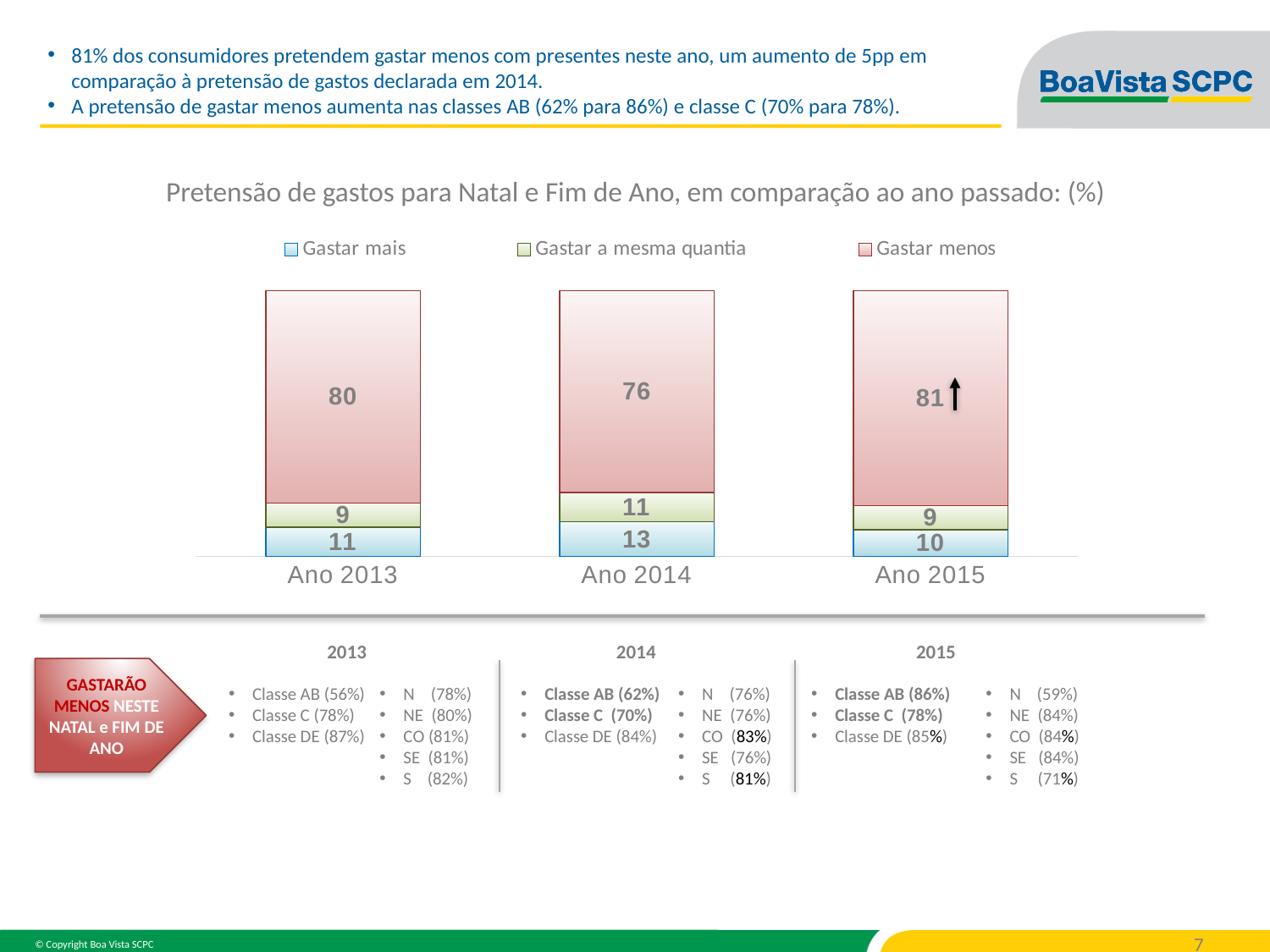

81% dos consumidores pretendem gastar menos com presentes neste ano, um aumento de 5pp em comparação à pretensão de gastos declarada em 2014.
A pretensão de gastar menos aumenta nas classes AB (62% para 86%) e classe C (70% para 78%).
Pretensão de gastos para Natal e Fim de Ano, em comparação ao ano passado: (%)

### Chart

| Category | Gastar mais | Gastar a mesma quantia | Gastar menos |
|---|---|---|---|
| Ano 2013 | 11.0 | 9.0 | 80.0 |
| Ano 2014 | 13.0 | 11.0 | 76.0 |
| Ano 2015 | 10.0 | 9.0 | 81.0 |
2013
2014
2015
GASTARÃO MENOS NESTE NATAL e FIM DE ANO
Classe AB (56%)
Classe C (78%)
Classe DE (87%)
N    (78%)
NE  (80%)
CO (81%)
SE  (81%)
S    (82%)
Classe AB (62%)
Classe C  (70%)
Classe DE (84%)
N    (76%)
NE  (76%)
CO  (83%)
SE   (76%)
S     (81%)
Classe AB (86%)
Classe C  (78%)
Classe DE (85%)
N    (59%)
NE  (84%)
CO  (84%)
SE   (84%)
S     (71%)